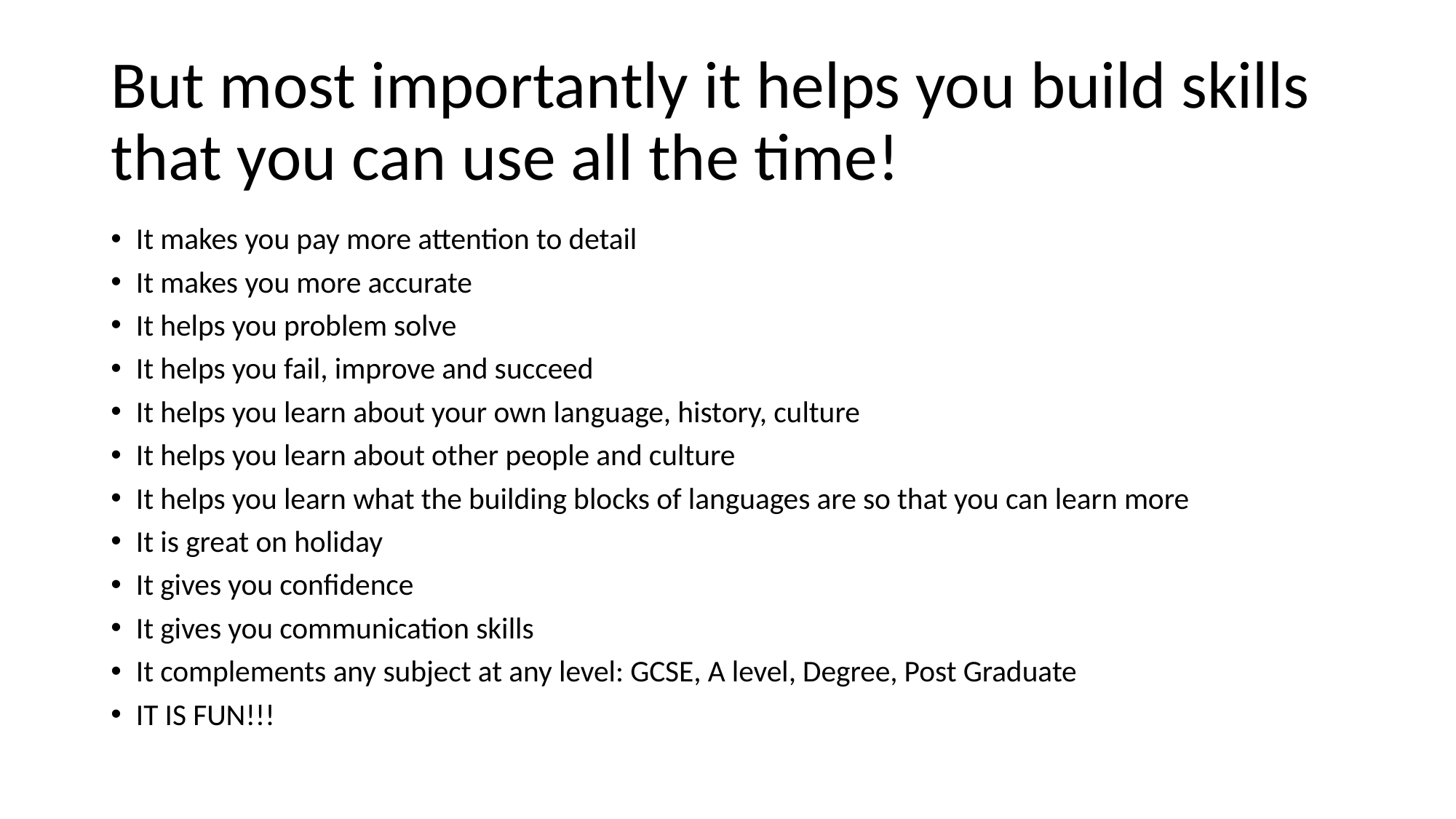

# But most importantly it helps you build skills that you can use all the time!
It makes you pay more attention to detail
It makes you more accurate
It helps you problem solve
It helps you fail, improve and succeed
It helps you learn about your own language, history, culture
It helps you learn about other people and culture
It helps you learn what the building blocks of languages are so that you can learn more
It is great on holiday
It gives you confidence
It gives you communication skills
It complements any subject at any level: GCSE, A level, Degree, Post Graduate
IT IS FUN!!!